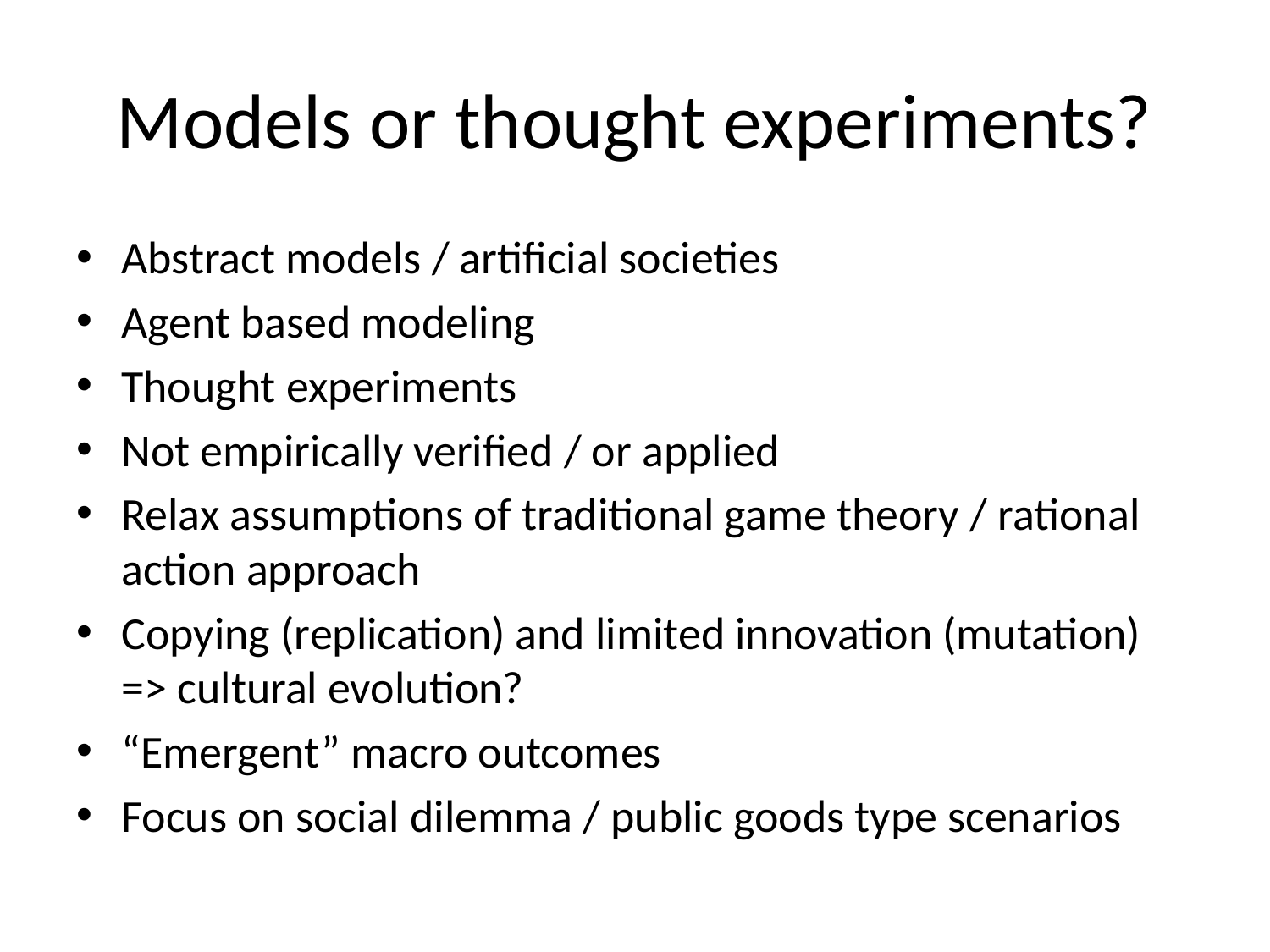

# Models or thought experiments?
Abstract models / artificial societies
Agent based modeling
Thought experiments
Not empirically verified / or applied
Relax assumptions of traditional game theory / rational action approach
Copying (replication) and limited innovation (mutation) => cultural evolution?
“Emergent” macro outcomes
Focus on social dilemma / public goods type scenarios